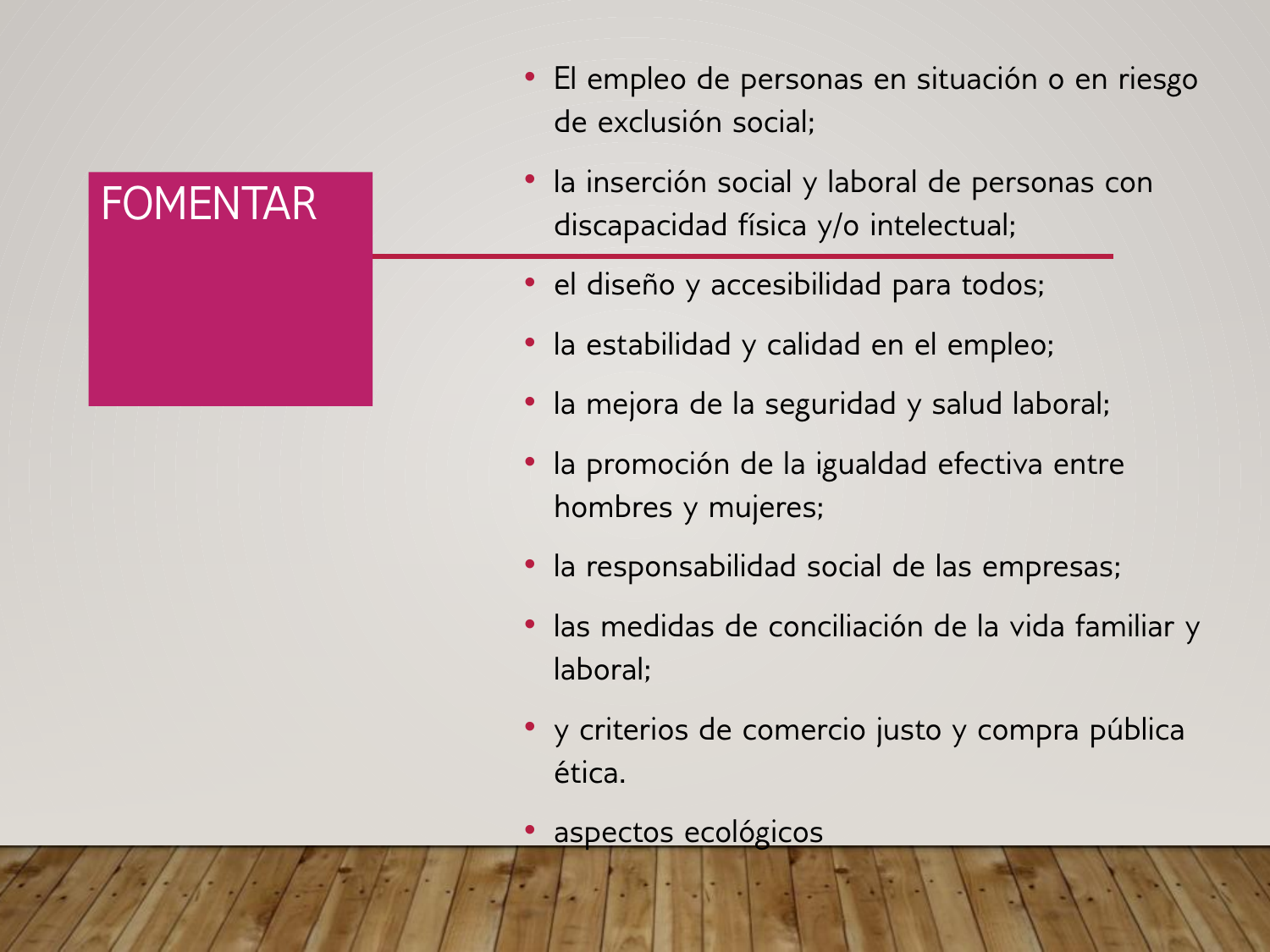

El empleo de personas en situación o en riesgo de exclusión social;
la inserción social y laboral de personas con discapacidad física y/o intelectual;
el diseño y accesibilidad para todos;
la estabilidad y calidad en el empleo;
la mejora de la seguridad y salud laboral;
la promoción de la igualdad efectiva entre hombres y mujeres;
la responsabilidad social de las empresas;
las medidas de conciliación de la vida familiar y laboral;
y criterios de comercio justo y compra pública ética.
aspectos ecológicos
# Fomentar